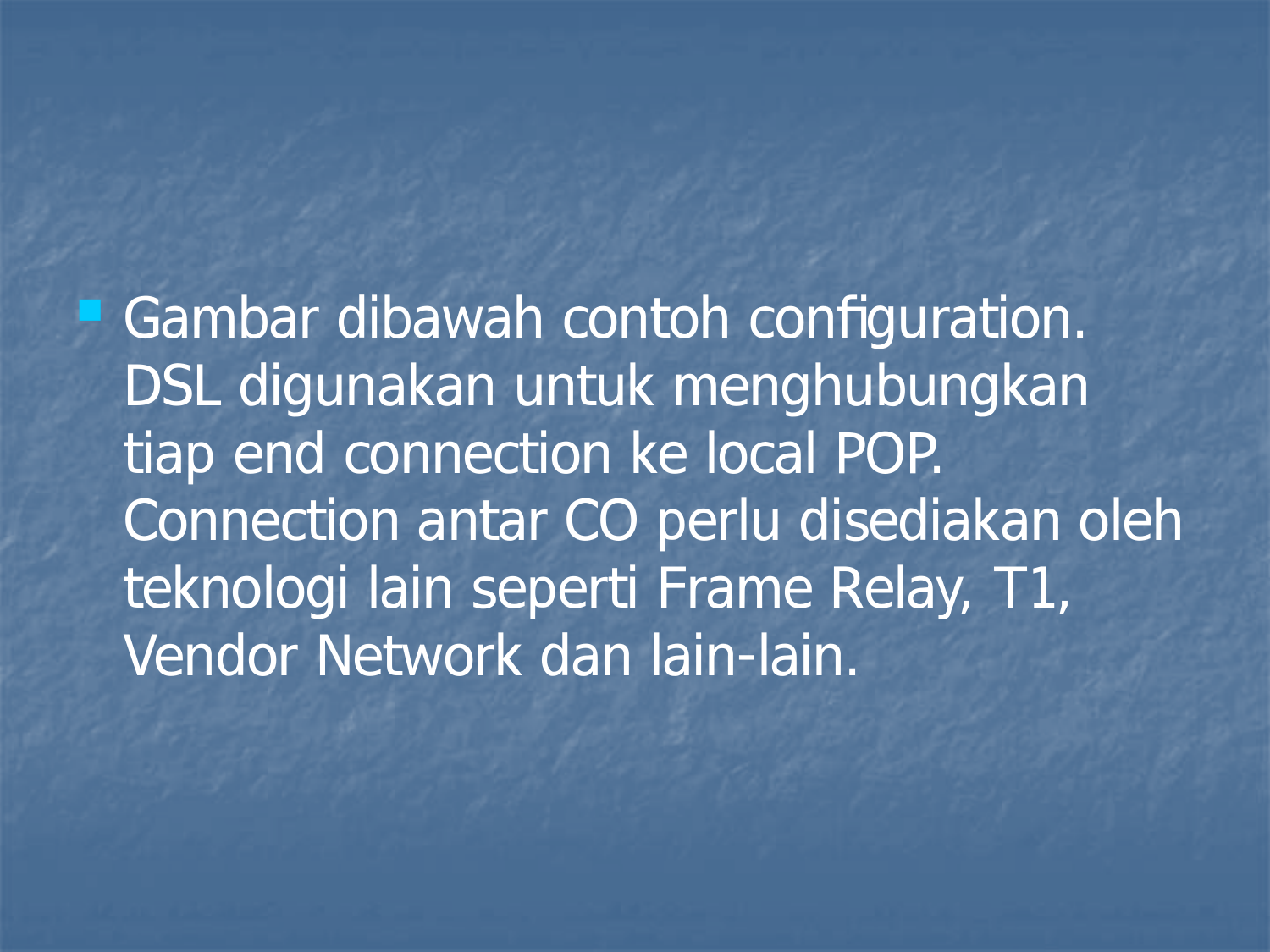

#
Gambar dibawah contoh configuration. DSL digunakan untuk menghubungkan tiap end connection ke local POP.  Connection antar CO perlu disediakan oleh teknologi lain seperti Frame Relay, T1, Vendor Network dan lain-lain.